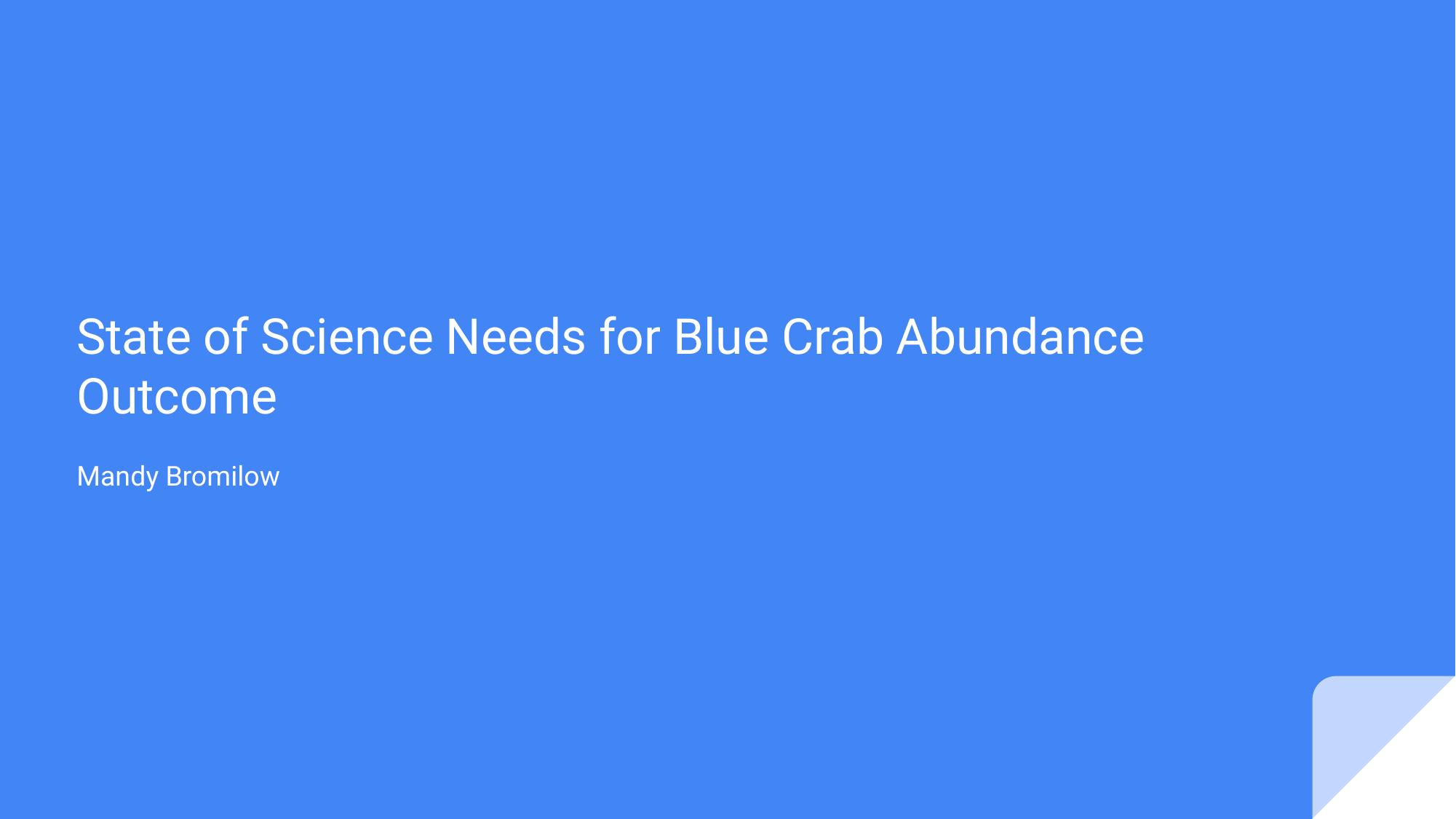

# State of Science Needs for Blue Crab Abundance Outcome
Mandy Bromilow